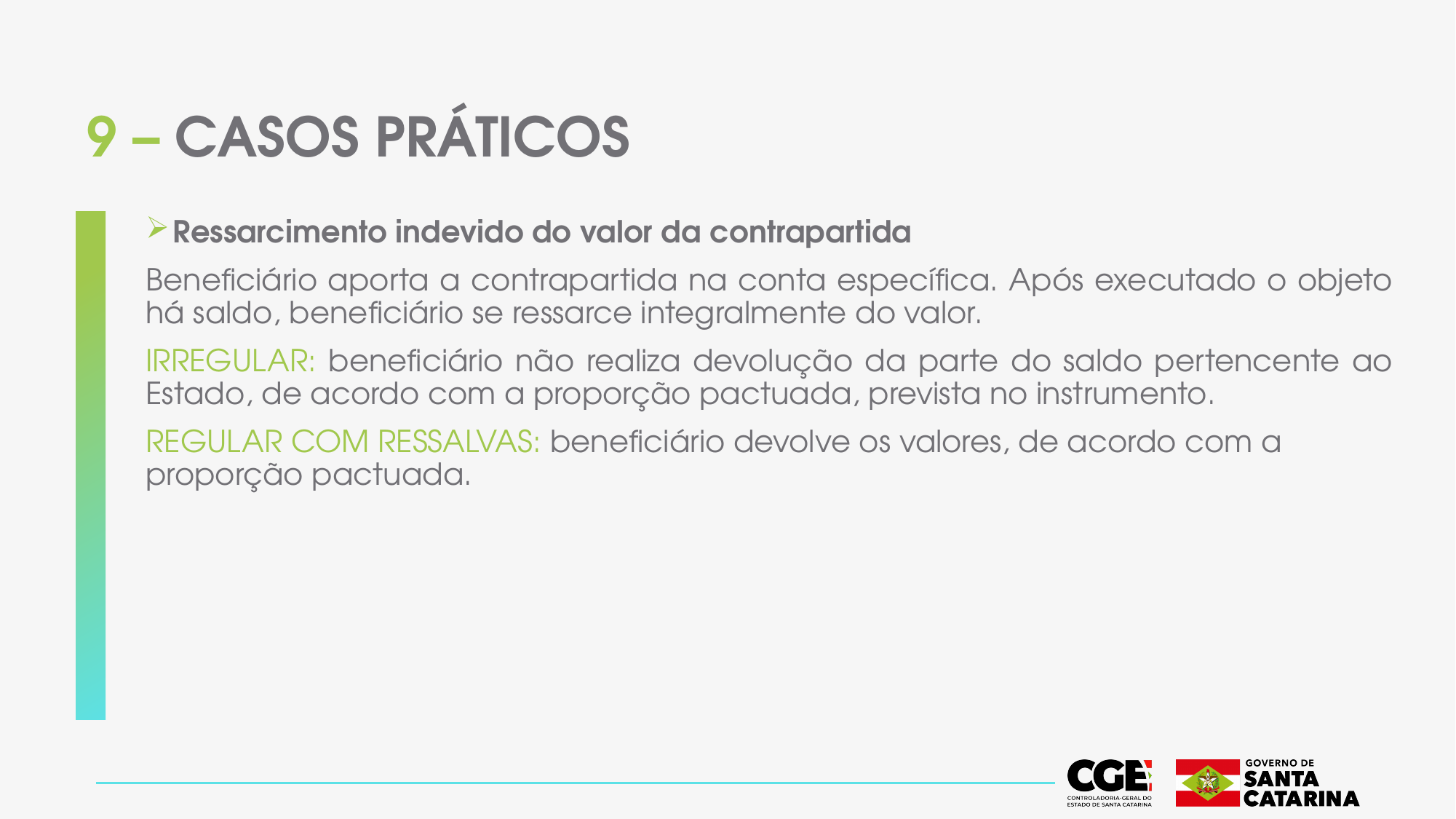

# 9 – CASOS PRÁTICOS
Ressarcimento indevido do valor da contrapartida
Beneficiário aporta a contrapartida na conta específica. Após executado o objeto há saldo, beneficiário se ressarce integralmente do valor.
IRREGULAR: beneficiário não realiza devolução da parte do saldo pertencente ao Estado, de acordo com a proporção pactuada, prevista no instrumento.
REGULAR COM RESSALVAS: beneficiário devolve os valores, de acordo com a proporção pactuada.